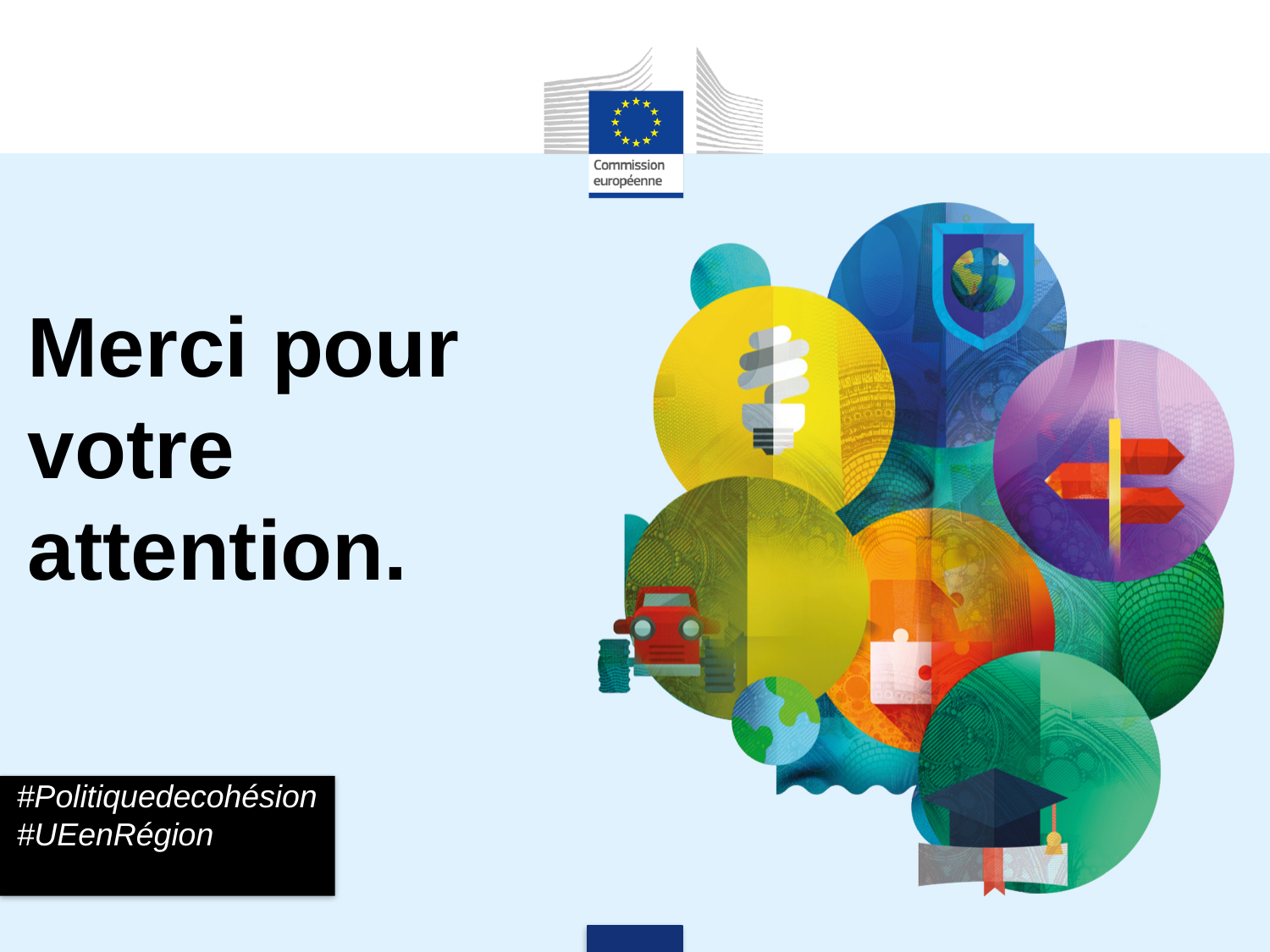

# Merci pour votre attention.
#Politiquedecohésion #UEenRégion